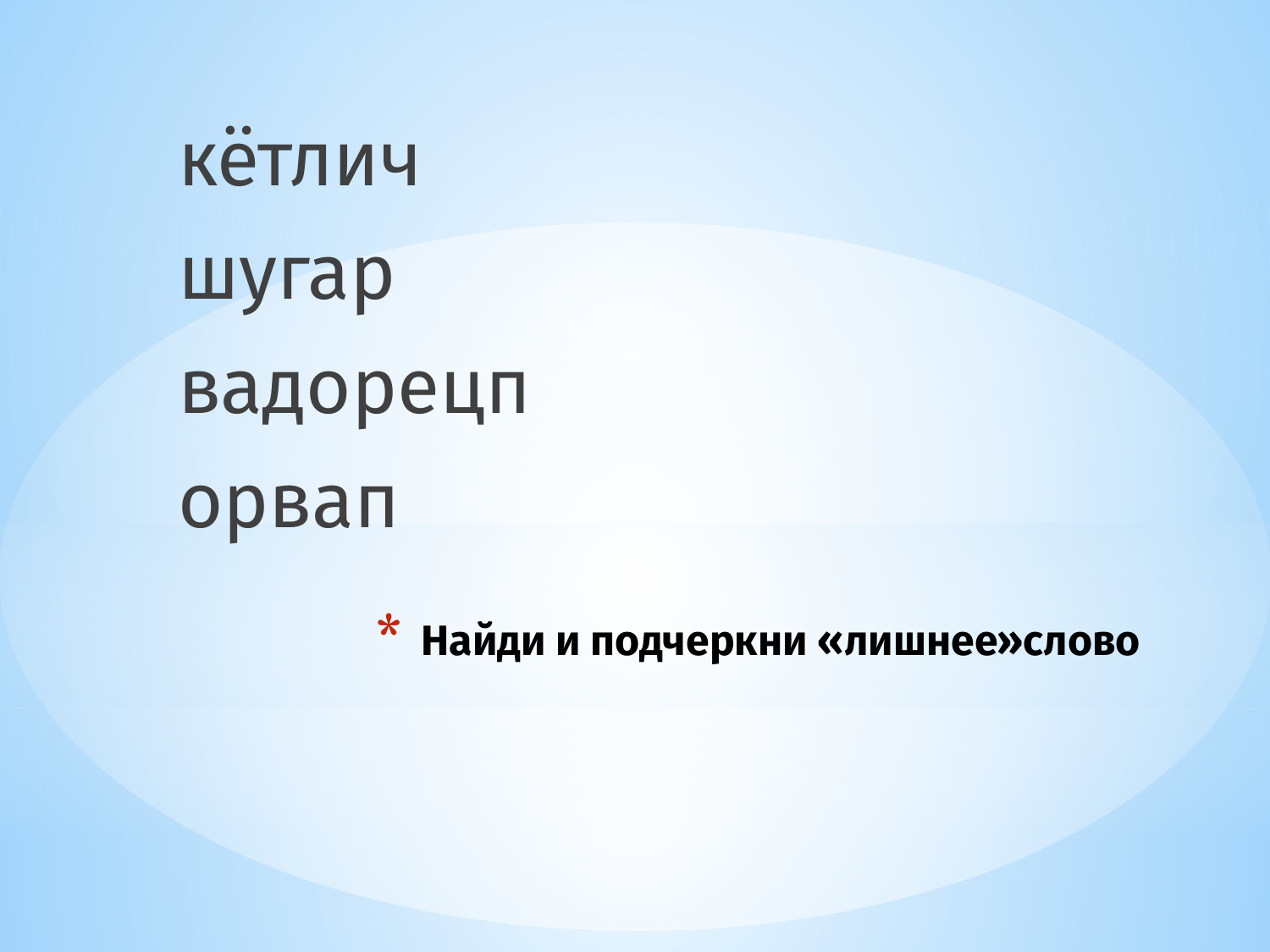

кётлич
шугар
вадорецп
орвап
# Найди и подчеркни «лишнее»слово